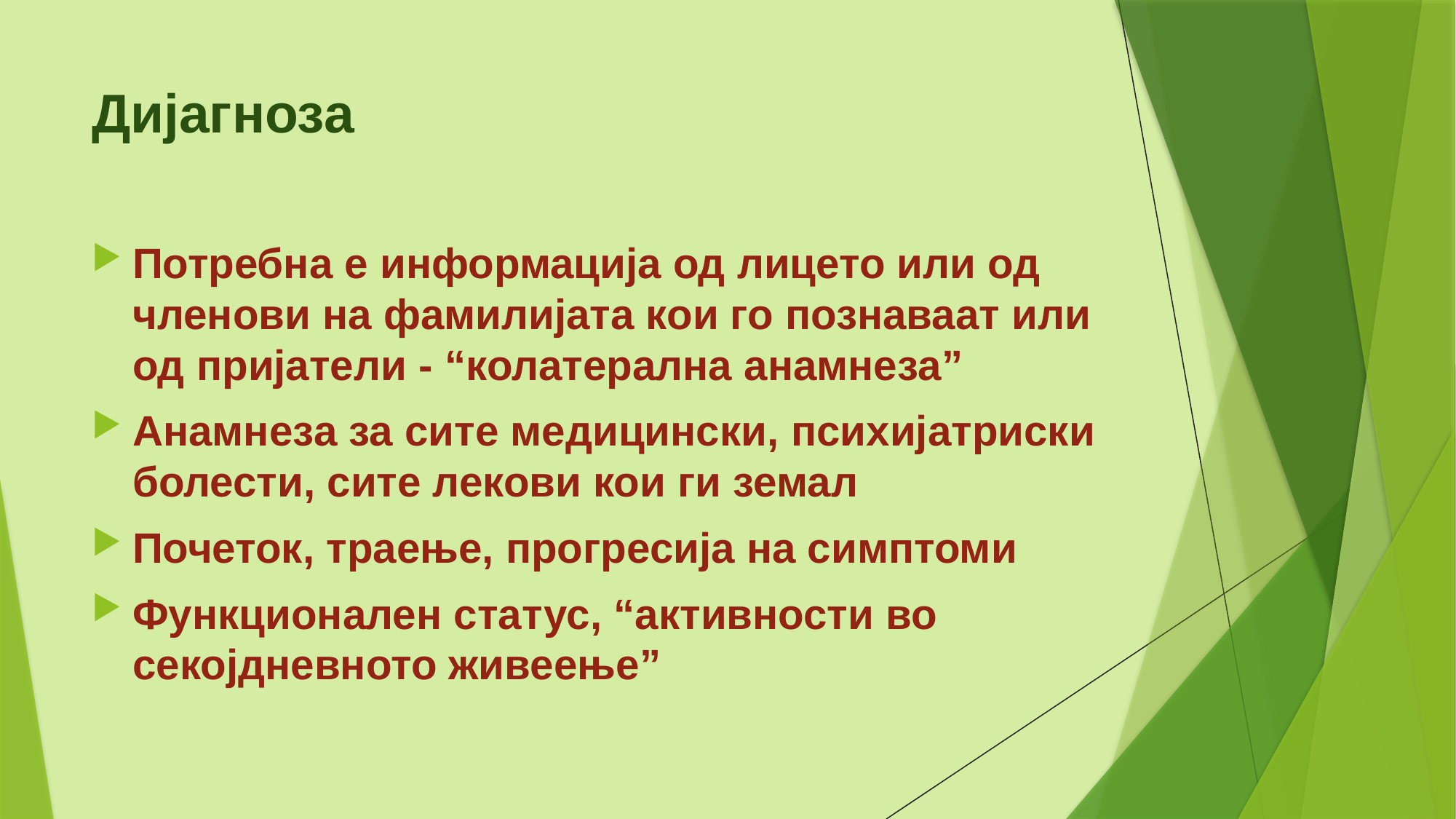

# Дијагноза
Потребна е информација од лицето или од членови на фамилијата кои го познаваат или од пријатели - “колатерална анамнеза”
Анамнеза за сите медицински, психијатриски болести, сите лекови кои ги земал
Почеток, траење, прогресија на симптоми
Функционален статус, “активности во секојдневното живеење”